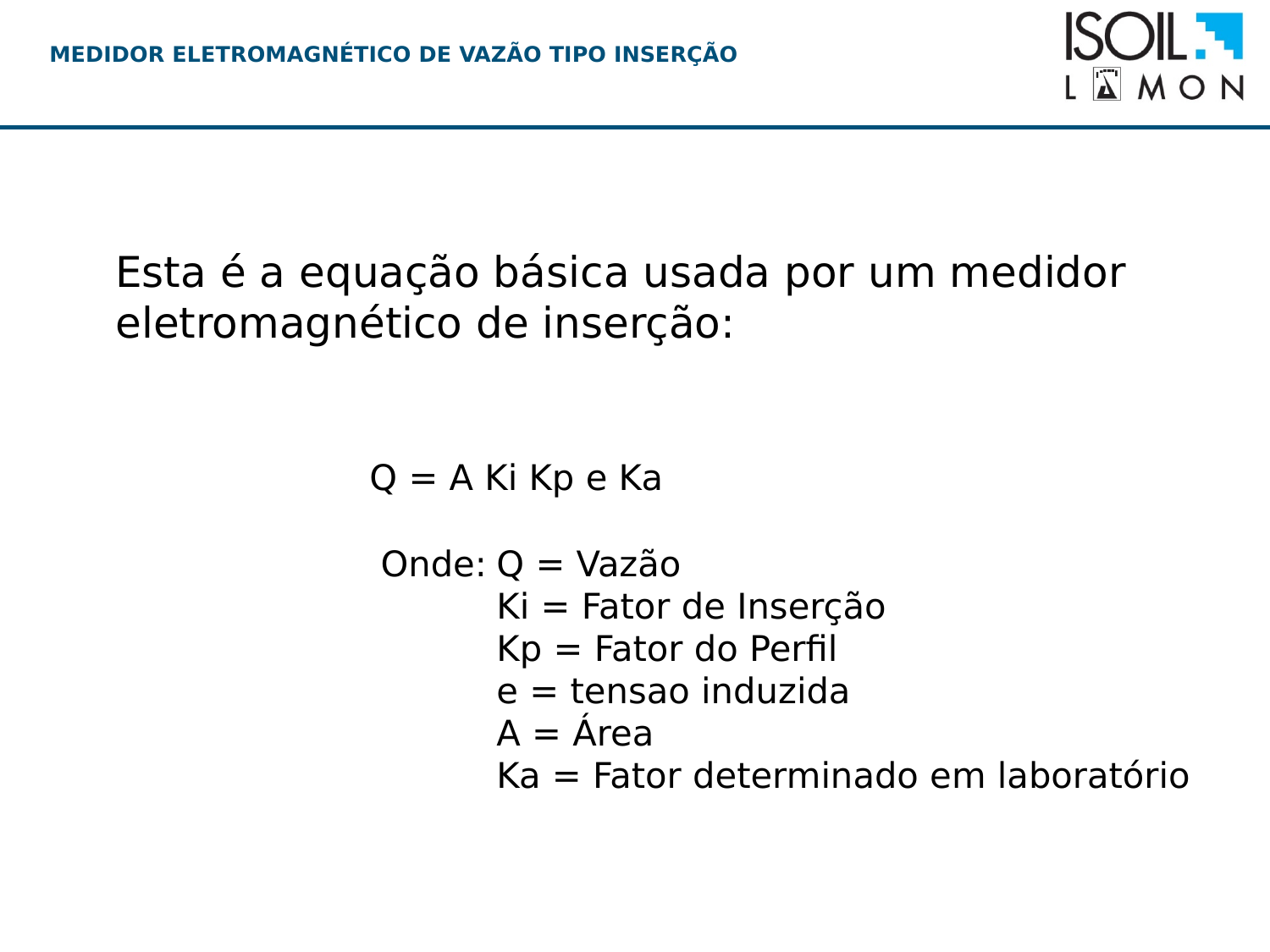

MEDIDOR ELETROMAGNÉTICO DE VAZÃO TIPO INSERÇÃO
Esta é a equação básica usada por um medidor eletromagnético de inserção:

		Q = A Ki Kp e Ka

		 Onde:	Q = Vazão
			Ki = Fator de Inserção
			Kp = Fator do Perfil
			e = tensao induzida
			A = Área
			Ka = Fator determinado em laboratório